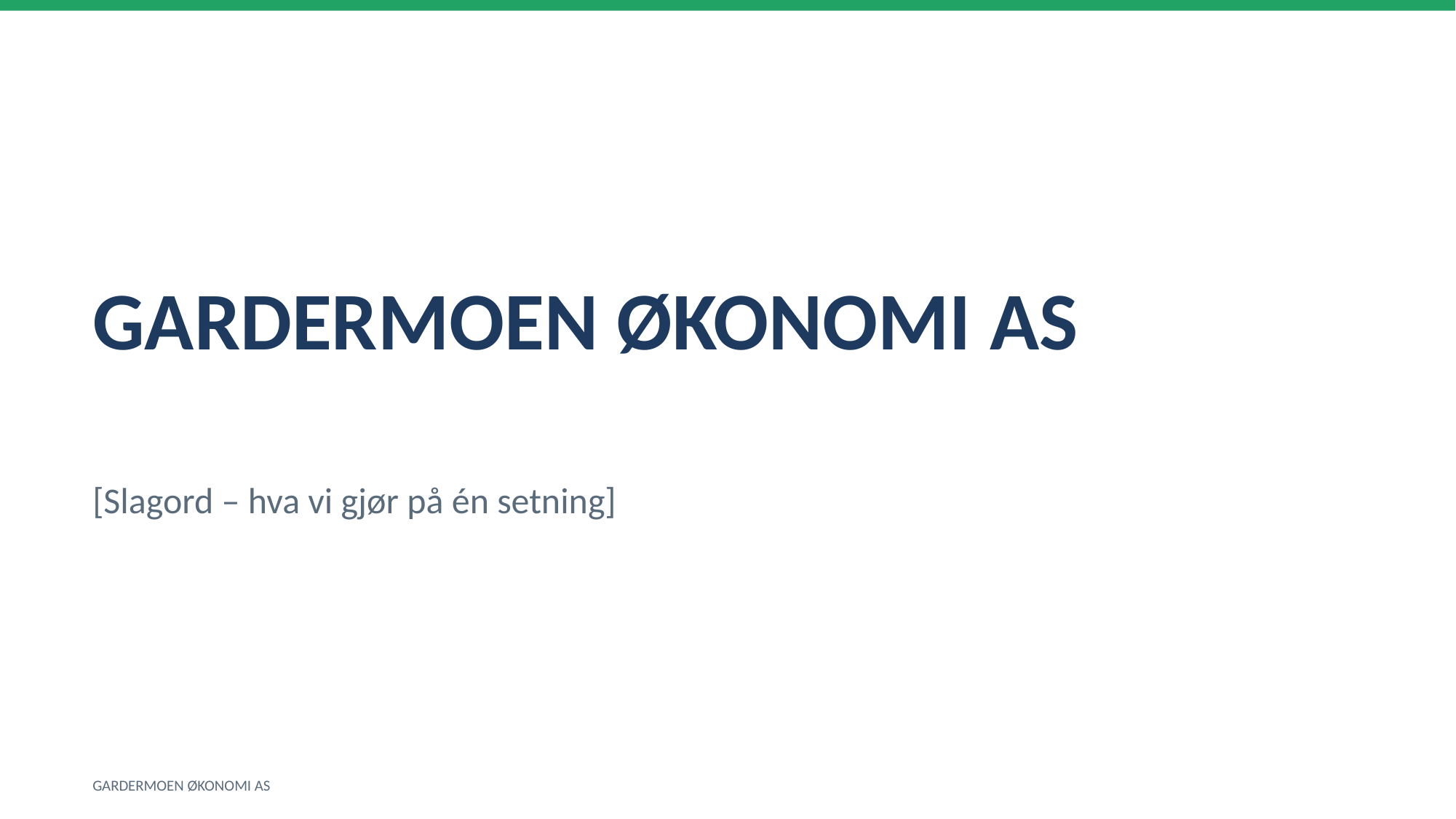

GARDERMOEN ØKONOMI AS
[Slagord – hva vi gjør på én setning]
GARDERMOEN ØKONOMI AS